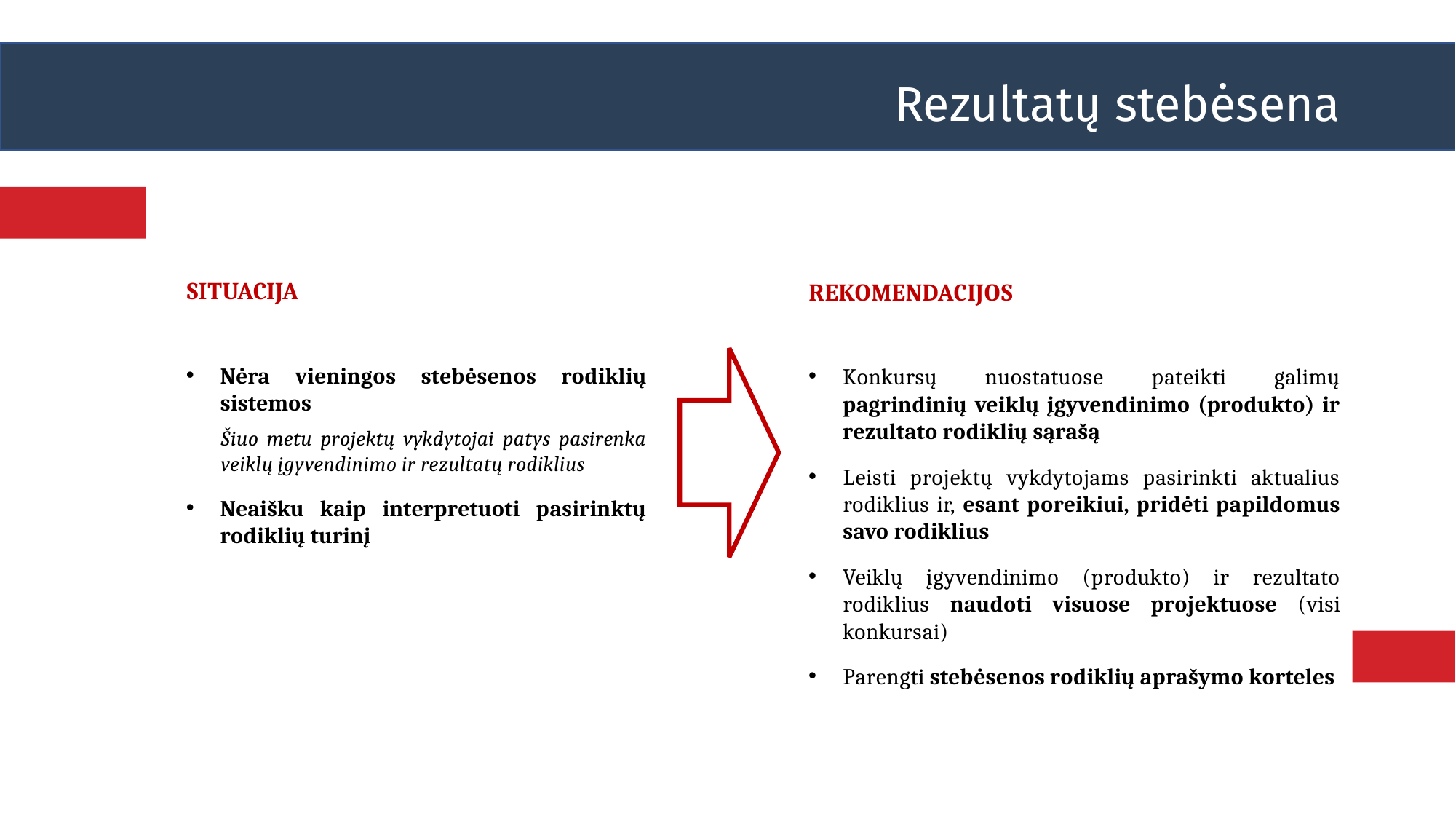

Rezultatų stebėsena

SITUACIJA

Nėra vieningos stebėsenos rodiklių sistemos
Šiuo metu projektų vykdytojai patys pasirenka veiklų įgyvendinimo ir rezultatų rodiklius
Neaišku kaip interpretuoti pasirinktų rodiklių turinį

REKOMENDACIJOS

Konkursų nuostatuose pateikti galimų pagrindinių veiklų įgyvendinimo (produkto) ir rezultato rodiklių sąrašą
Leisti projektų vykdytojams pasirinkti aktualius rodiklius ir, esant poreikiui, pridėti papildomus savo rodiklius
Veiklų įgyvendinimo (produkto) ir rezultato rodiklius naudoti visuose projektuose (visi konkursai)
Parengti stebėsenos rodiklių aprašymo korteles